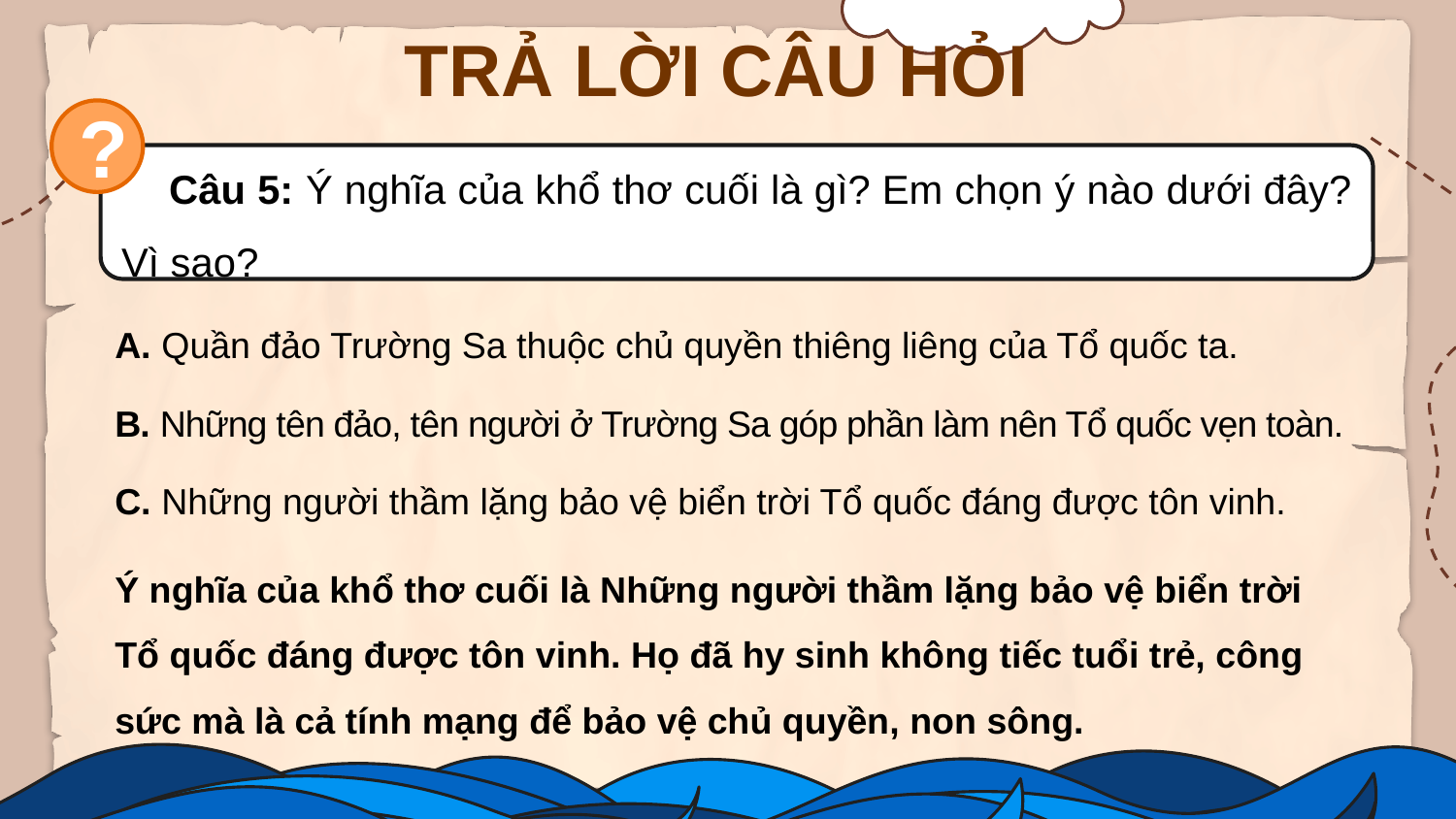

TRẢ LỜI CÂU HỎI
?
    Câu 5: Ý nghĩa của khổ thơ cuối là gì? Em chọn ý nào dưới đây? Vì sao?
A. Quần đảo Trường Sa thuộc chủ quyền thiêng liêng của Tổ quốc ta.
B. Những tên đảo, tên người ở Trường Sa góp phần làm nên Tổ quốc vẹn toàn.
C. Những người thầm lặng bảo vệ biển trời Tổ quốc đáng được tôn vinh.
Ý nghĩa của khổ thơ cuối là Những người thầm lặng bảo vệ biển trời Tổ quốc đáng được tôn vinh. Họ đã hy sinh không tiếc tuổi trẻ, công sức mà là cả tính mạng để bảo vệ chủ quyền, non sông.